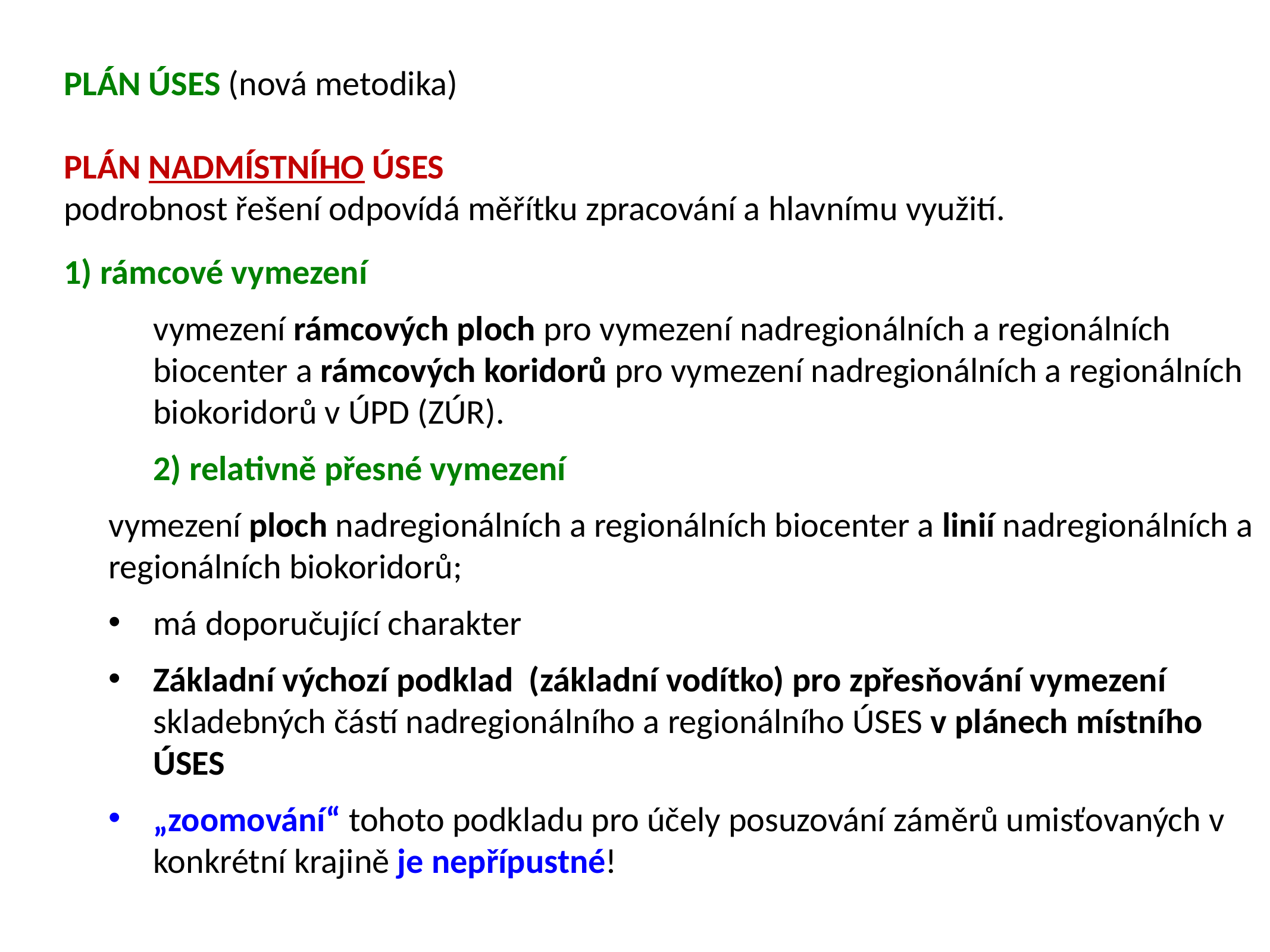

PLÁN ÚSES (nová metodika)

PLÁN NADmístního ÚSES
podrobnost řešení odpovídá měřítku zpracování a hlavnímu využití.
1) rámcové vymezení
vymezení rámcových ploch pro vymezení nadregionálních a regionálních biocenter a rámcových koridorů pro vymezení nadregionálních a regionálních biokoridorů v ÚPD (ZÚR).
2) relativně přesné vymezení
vymezení ploch nadregionálních a regionálních biocenter a linií nadregionálních a regionálních biokoridorů;
má doporučující charakter
Základní výchozí podklad  (základní vodítko) pro zpřesňování vymezení skladebných částí nadregionálního a regionálního ÚSES v plánech místního ÚSES
„zoomování“ tohoto podkladu pro účely posuzování záměrů umisťovaných v konkrétní krajině je nepřípustné!